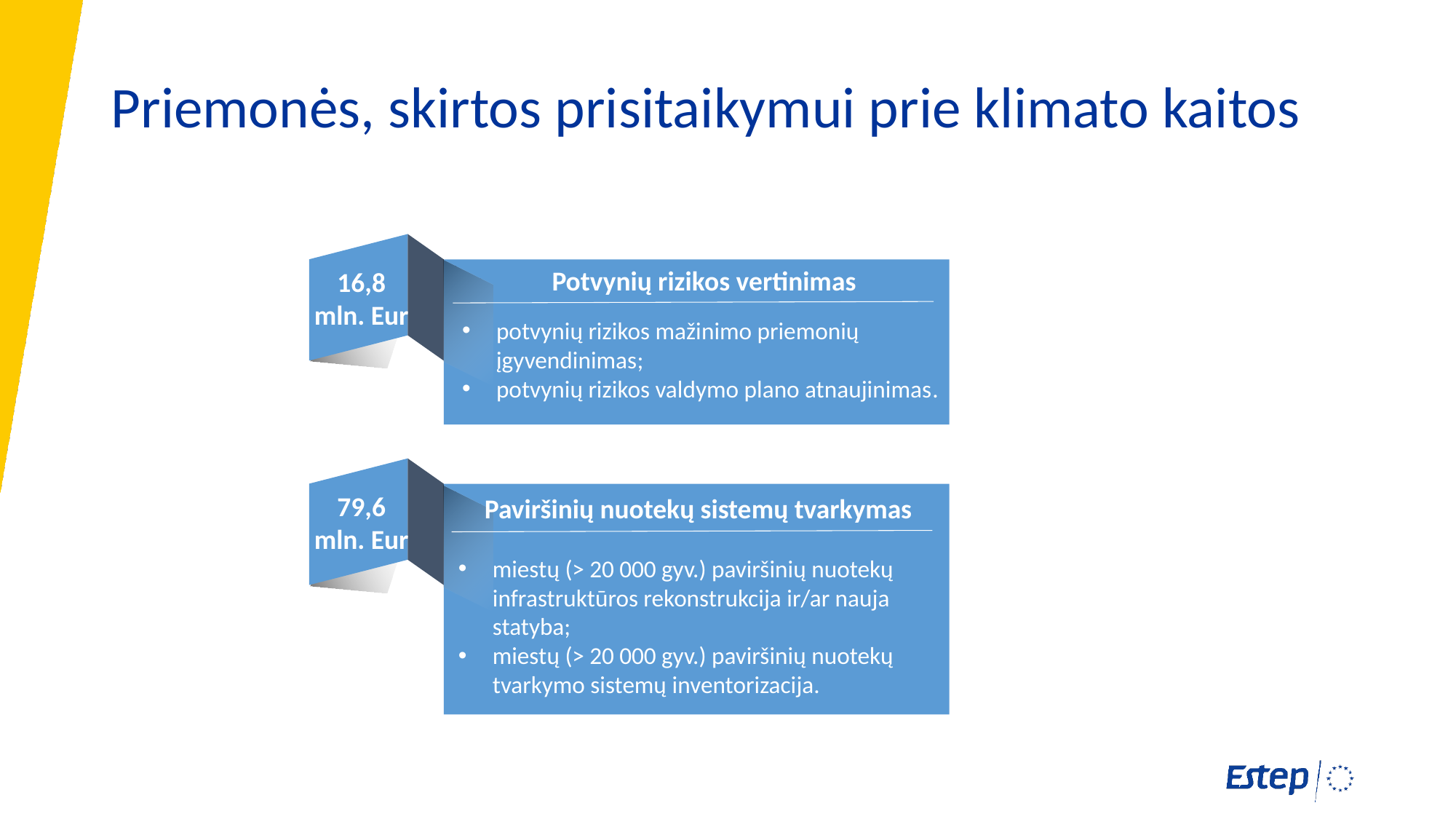

Priemonės, skirtos prisitaikymui prie klimato kaitos

Potvynių rizikos vertinimas
16,8 mln. Eur

potvynių rizikos mažinimo priemonių įgyvendinimas;
potvynių rizikos valdymo plano atnaujinimas.

79,6 mln. Eur

Paviršinių nuotekų sistemų tvarkymas

miestų (> 20 000 gyv.) paviršinių nuotekų infrastruktūros rekonstrukcija ir/ar nauja statyba;
miestų (> 20 000 gyv.) paviršinių nuotekų tvarkymo sistemų inventorizacija.